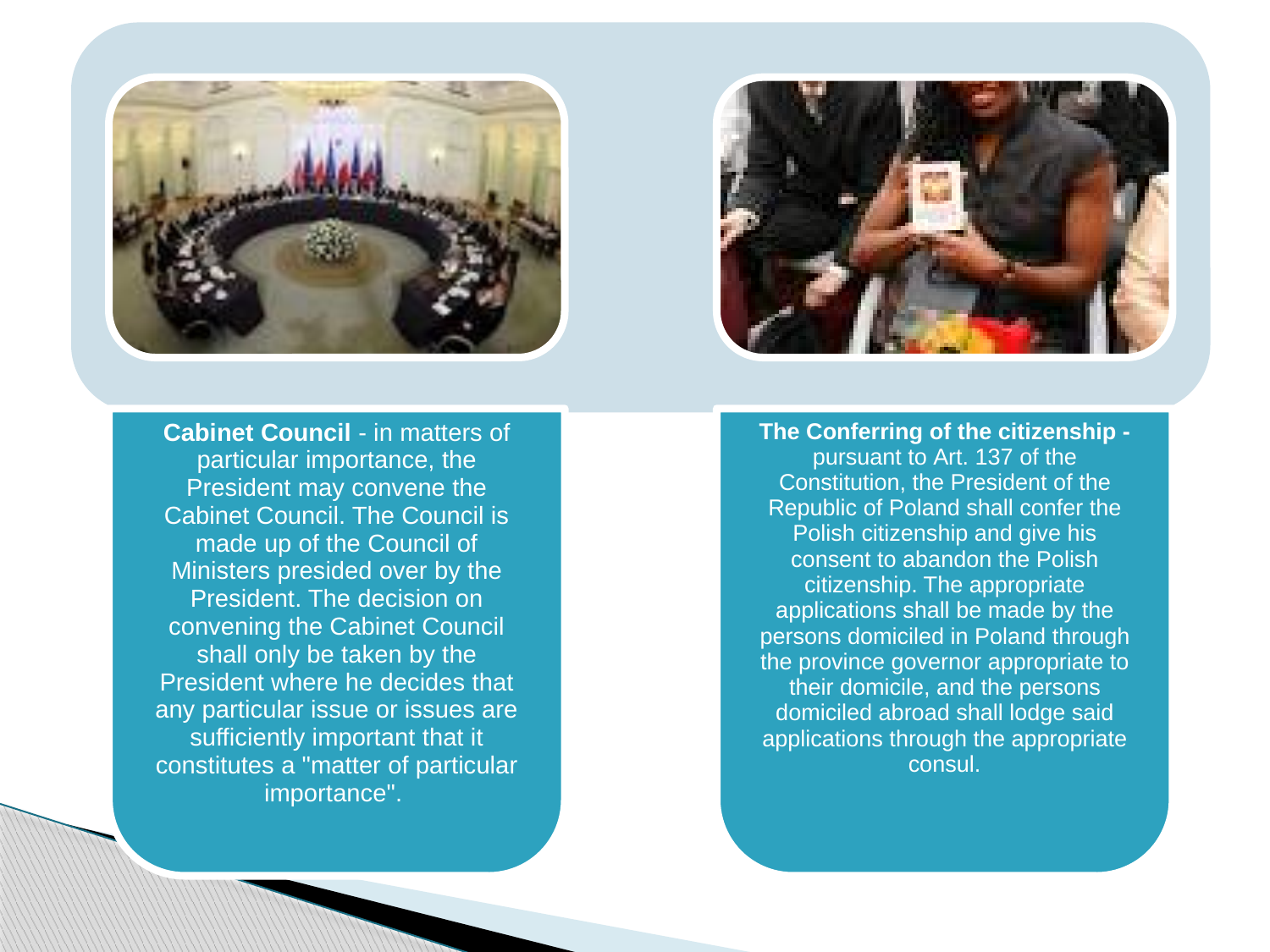

Cabinet Council - in matters of particular importance, the President may convene the Cabinet Council. The Council is made up of the Council of Ministers presided over by the President. The decision on convening the Cabinet Council shall only be taken by the President where he decides that any particular issue or issues are sufficiently important that it constitutes a "matter of particular importance".
The Conferring of the citizenship - pursuant to Art. 137 of the Constitution, the President of the Republic of Poland shall confer the Polish citizenship and give his consent to abandon the Polish citizenship. The appropriate applications shall be made by the persons domiciled in Poland through the province governor appropriate to their domicile, and the persons domiciled abroad shall lodge said applications through the appropriate consul.
#